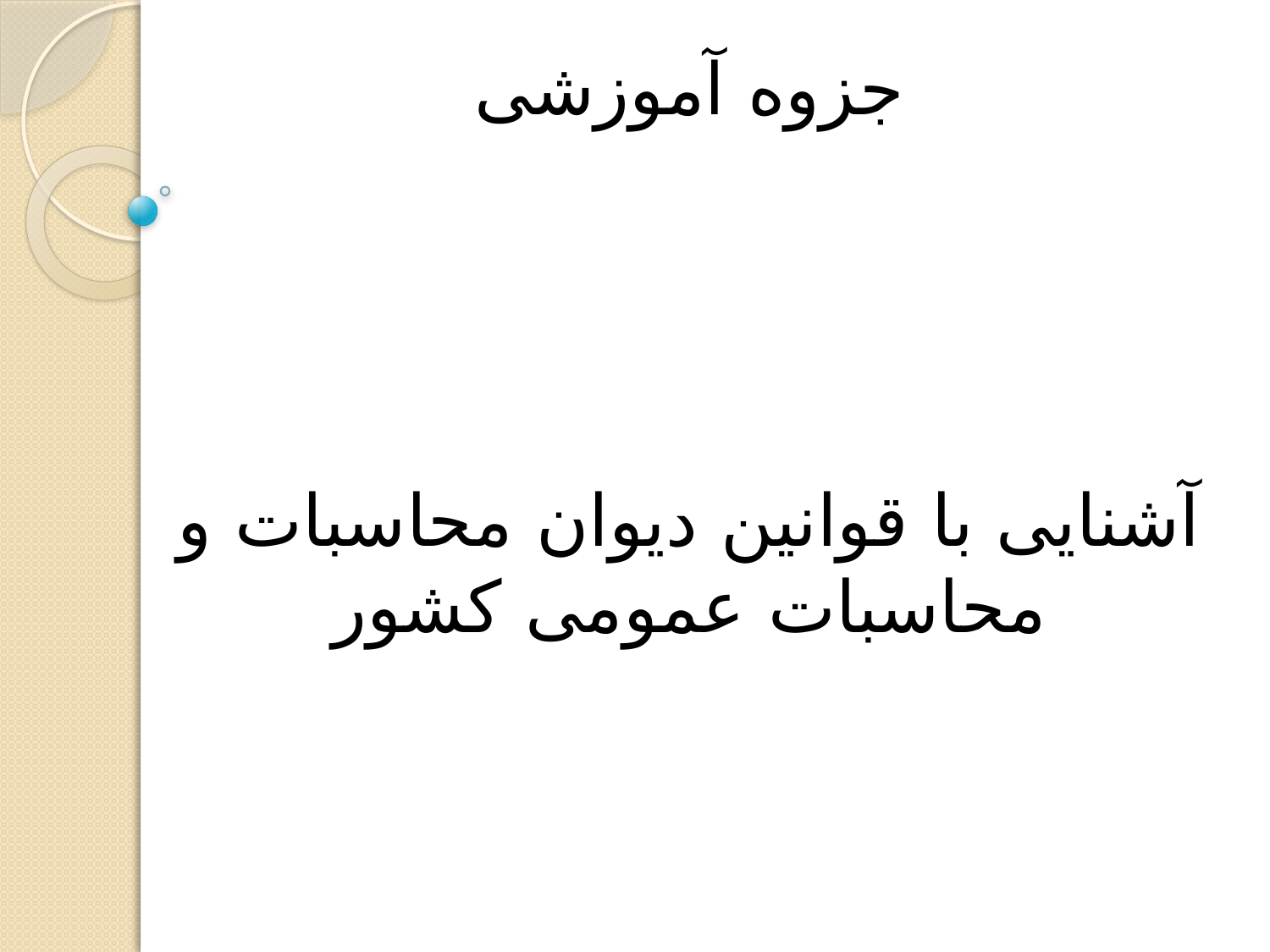

# جزوه آموزشی آشنایی با قوانین دیوان محاسبات و محاسبات عمومی کشور